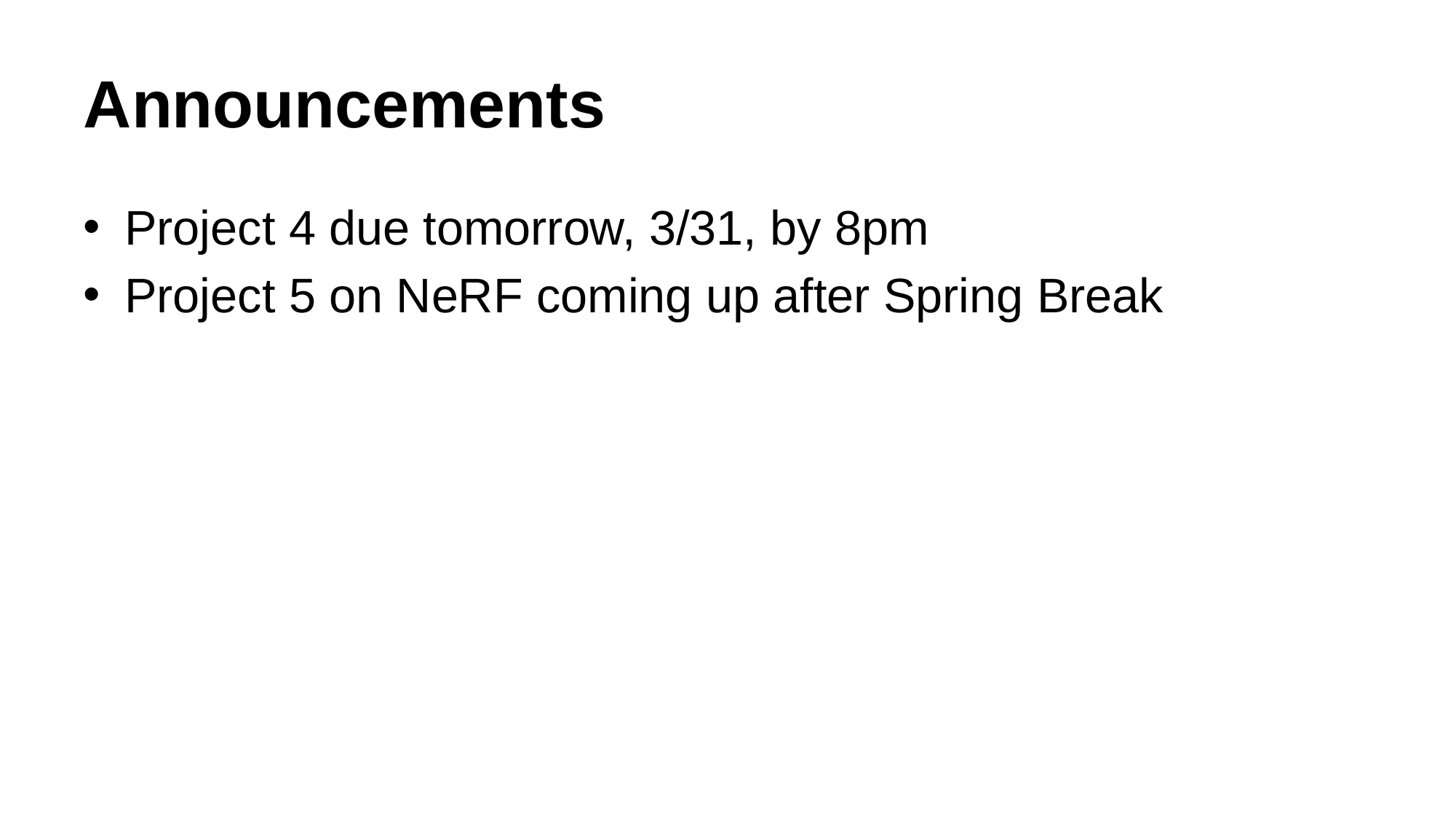

# Announcements
Project 4 due tomorrow, 3/31, by 8pm
Project 5 on NeRF coming up after Spring Break